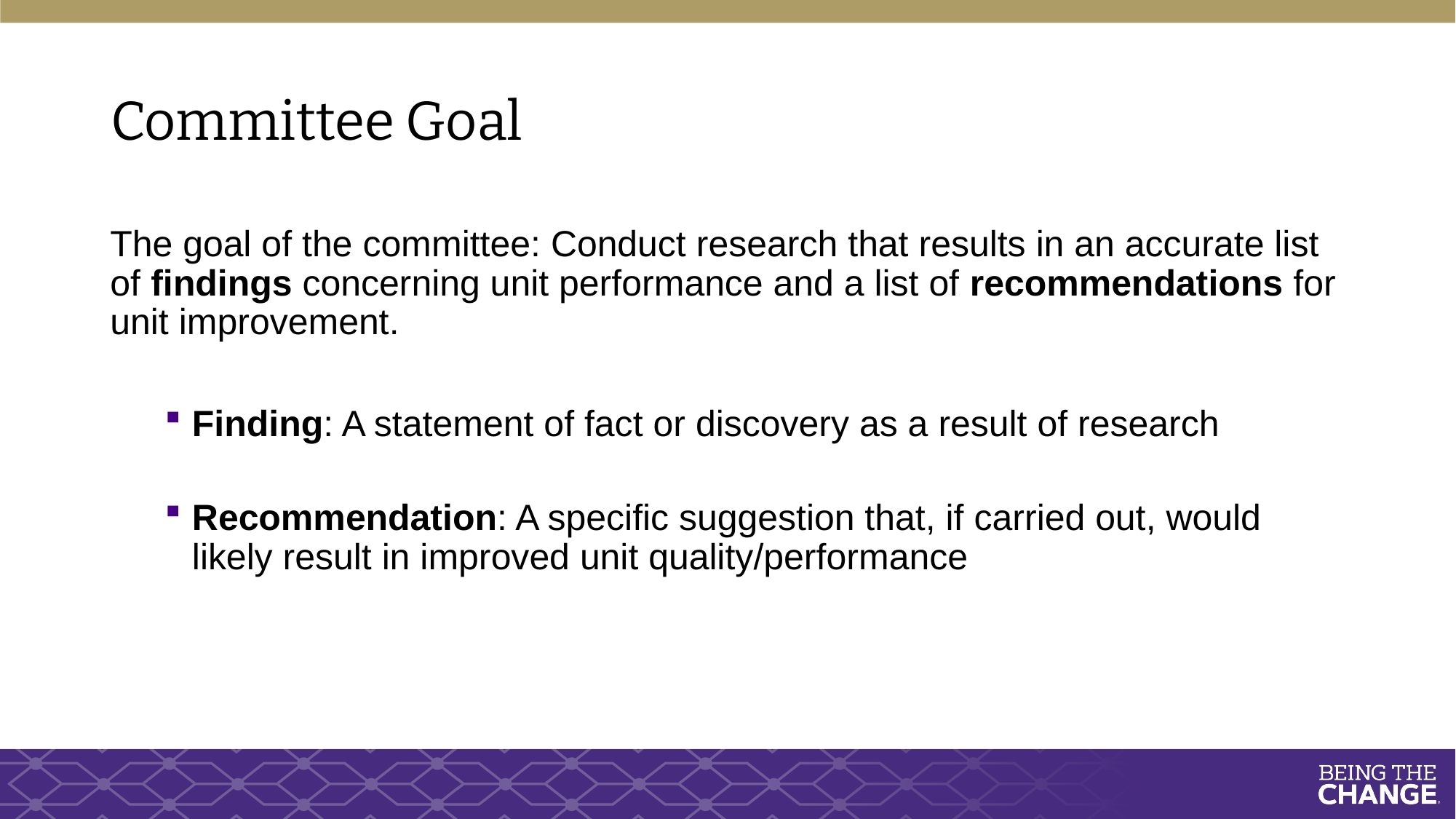

# Committee Goal
The goal of the committee: Conduct research that results in an accurate list of findings concerning unit performance and a list of recommendations for unit improvement.

Finding: A statement of fact or discovery as a result of research

Recommendation: A specific suggestion that, if carried out, would likely result in improved unit quality/performance